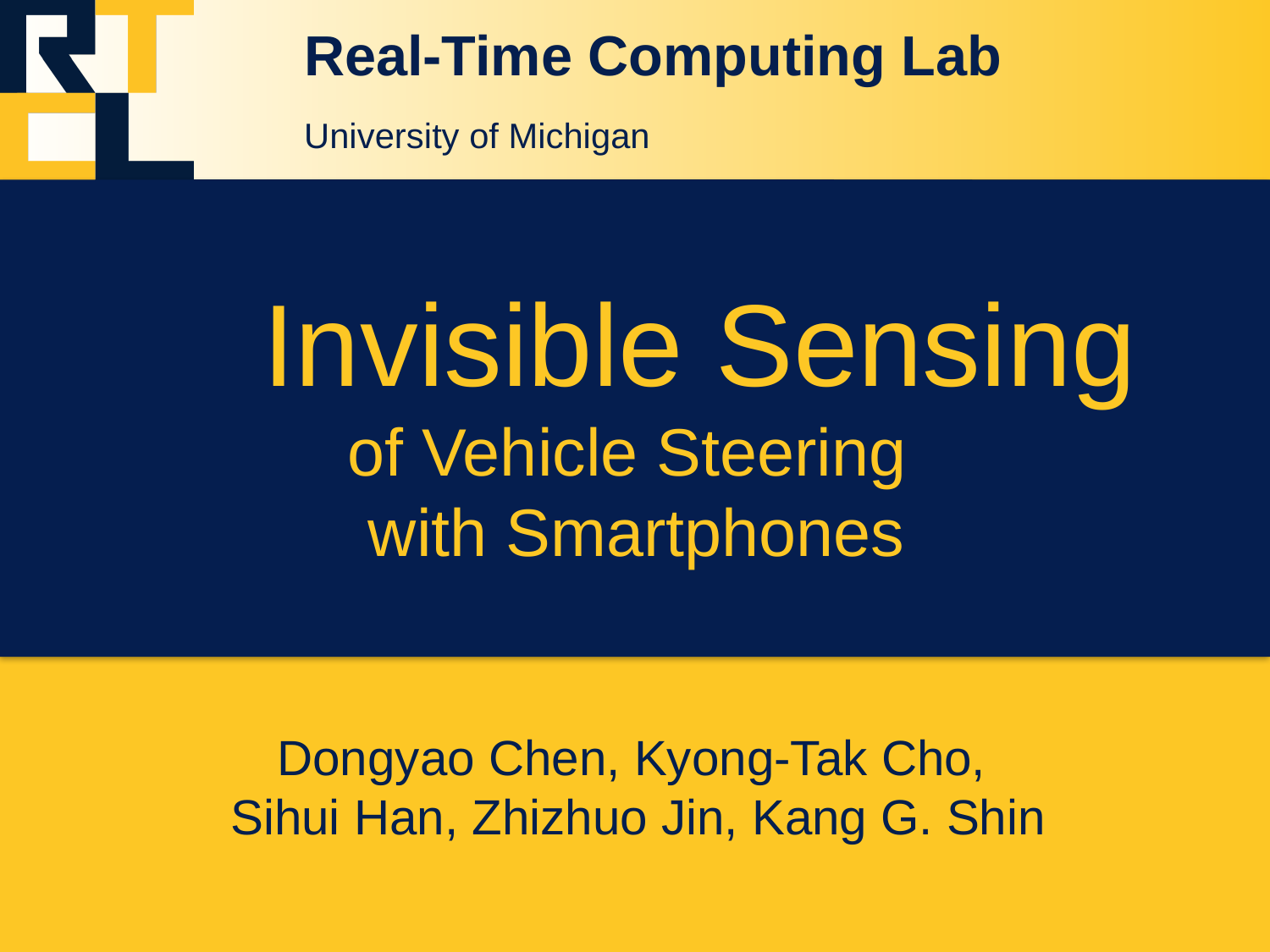

# Invisible Sensing of Vehicle Steering with Smartphones
Dongyao Chen, Kyong-Tak Cho,
Sihui Han, Zhizhuo Jin, Kang G. Shin